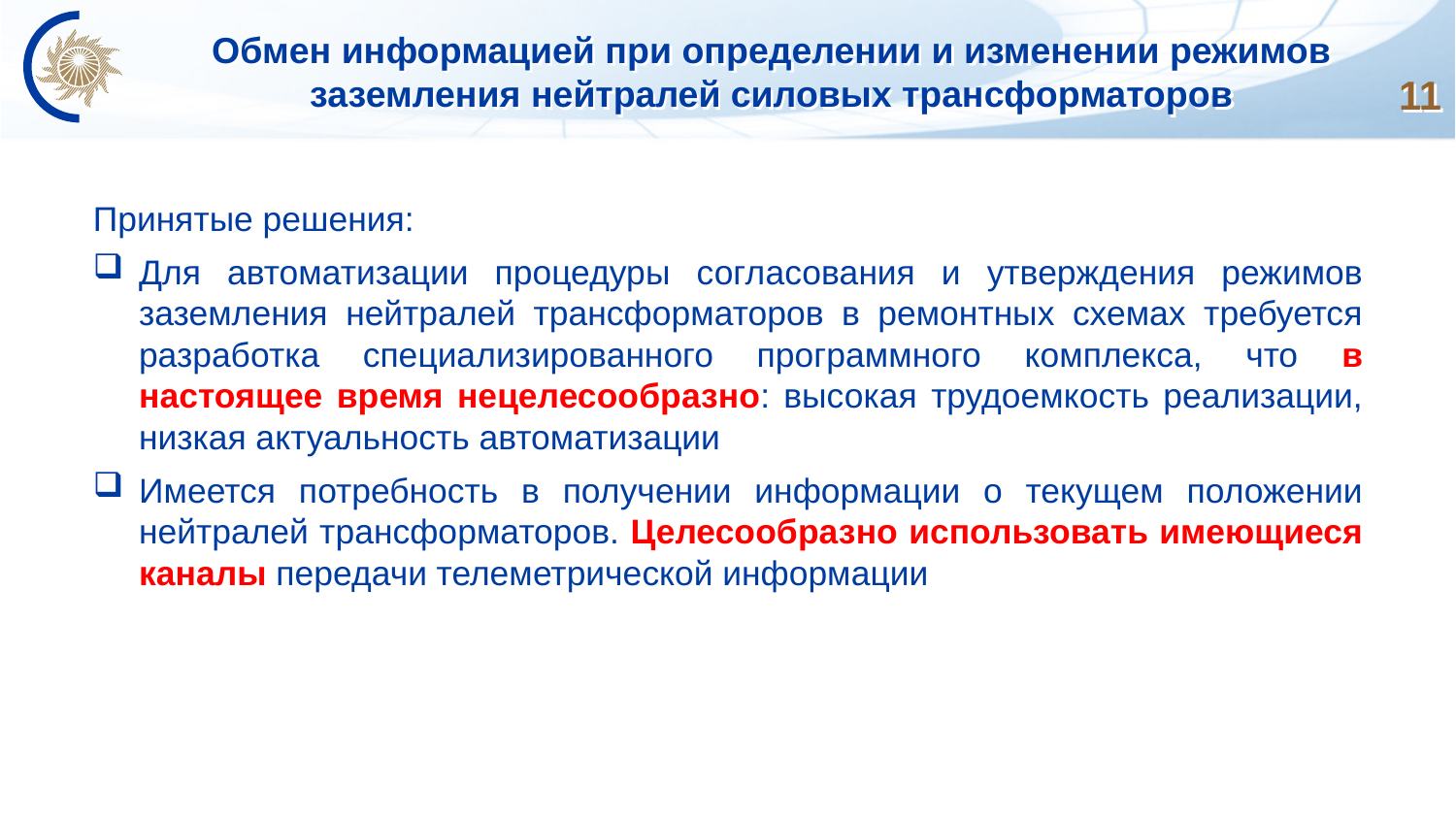

# Обмен информацией при определении и изменении режимов заземления нейтралей силовых трансформаторов
11
Принятые решения:
Для автоматизации процедуры согласования и утверждения режимов заземления нейтралей трансформаторов в ремонтных схемах требуется разработка специализированного программного комплекса, что в настоящее время нецелесообразно: высокая трудоемкость реализации, низкая актуальность автоматизации
Имеется потребность в получении информации о текущем положении нейтралей трансформаторов. Целесообразно использовать имеющиеся каналы передачи телеметрической информации